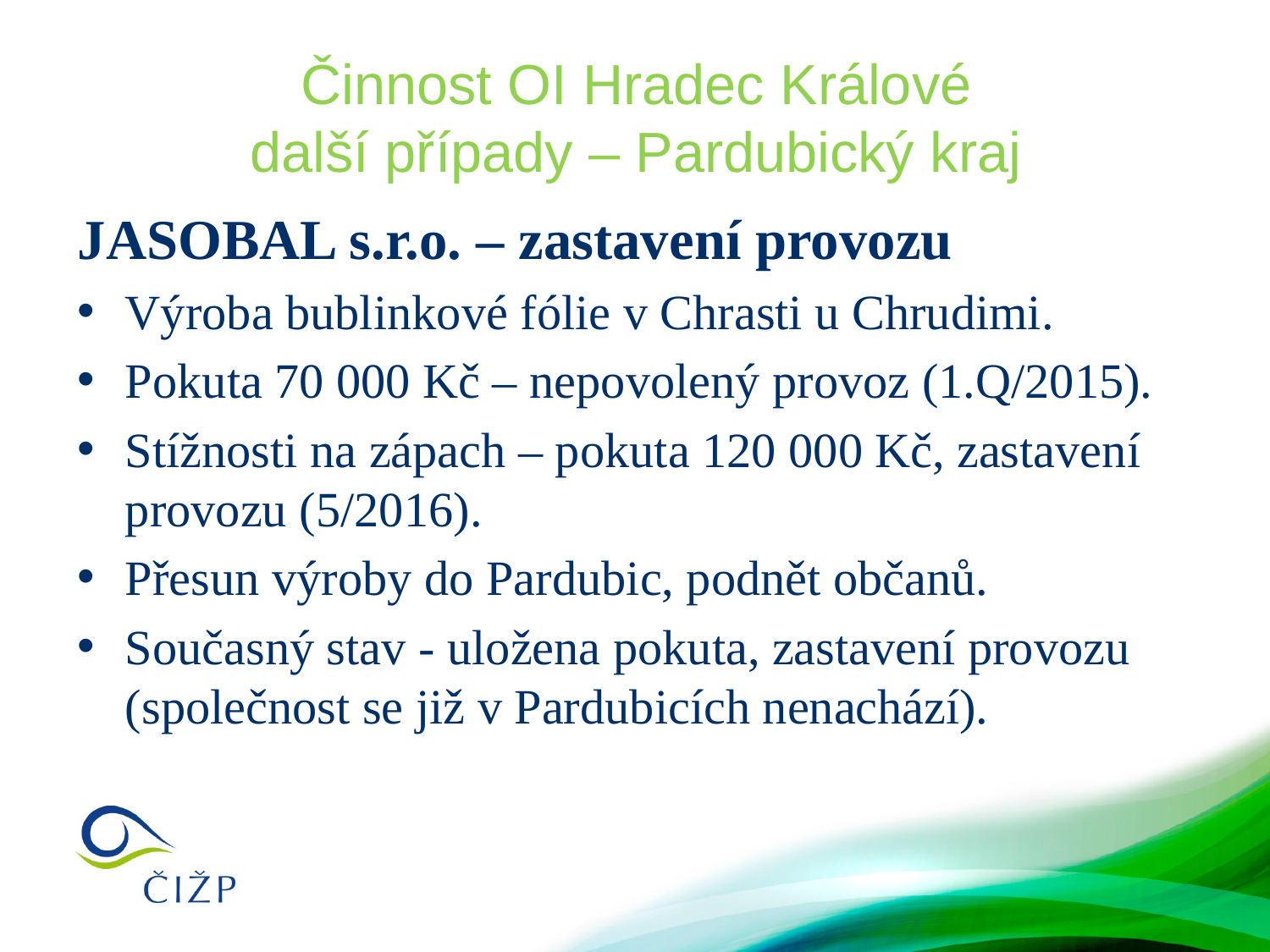

# Činnost OI Hradec Králové další případy – Pardubický kraj
JASOBAL s.r.o. – zastavení provozu
Výroba bublinkové fólie v Chrasti u Chrudimi.
Pokuta 70 000 Kč – nepovolený provoz (1.Q/2015).
Stížnosti na zápach – pokuta 120 000 Kč, zastavení provozu (5/2016).
Přesun výroby do Pardubic, podnět občanů.
Současný stav - uložena pokuta, zastavení provozu (společnost se již v Pardubicích nenachází).